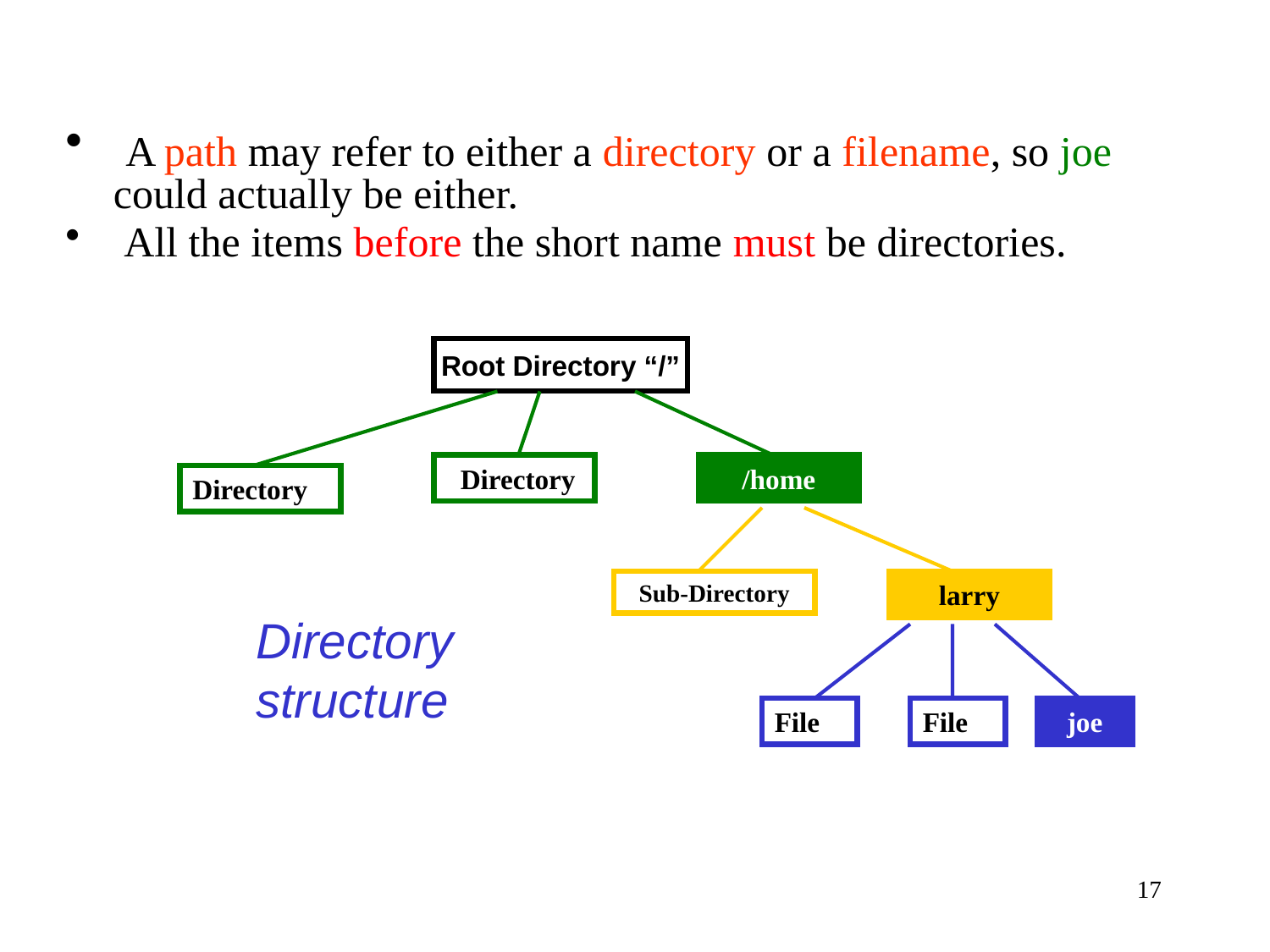

A path may refer to either a directory or a filename, so joe could actually be either.
 All the items before the short name must be directories.
Root Directory “/”

  Directory
/home
Directory

Sub-Directory
larry

File
File
joe
Directory structure
17